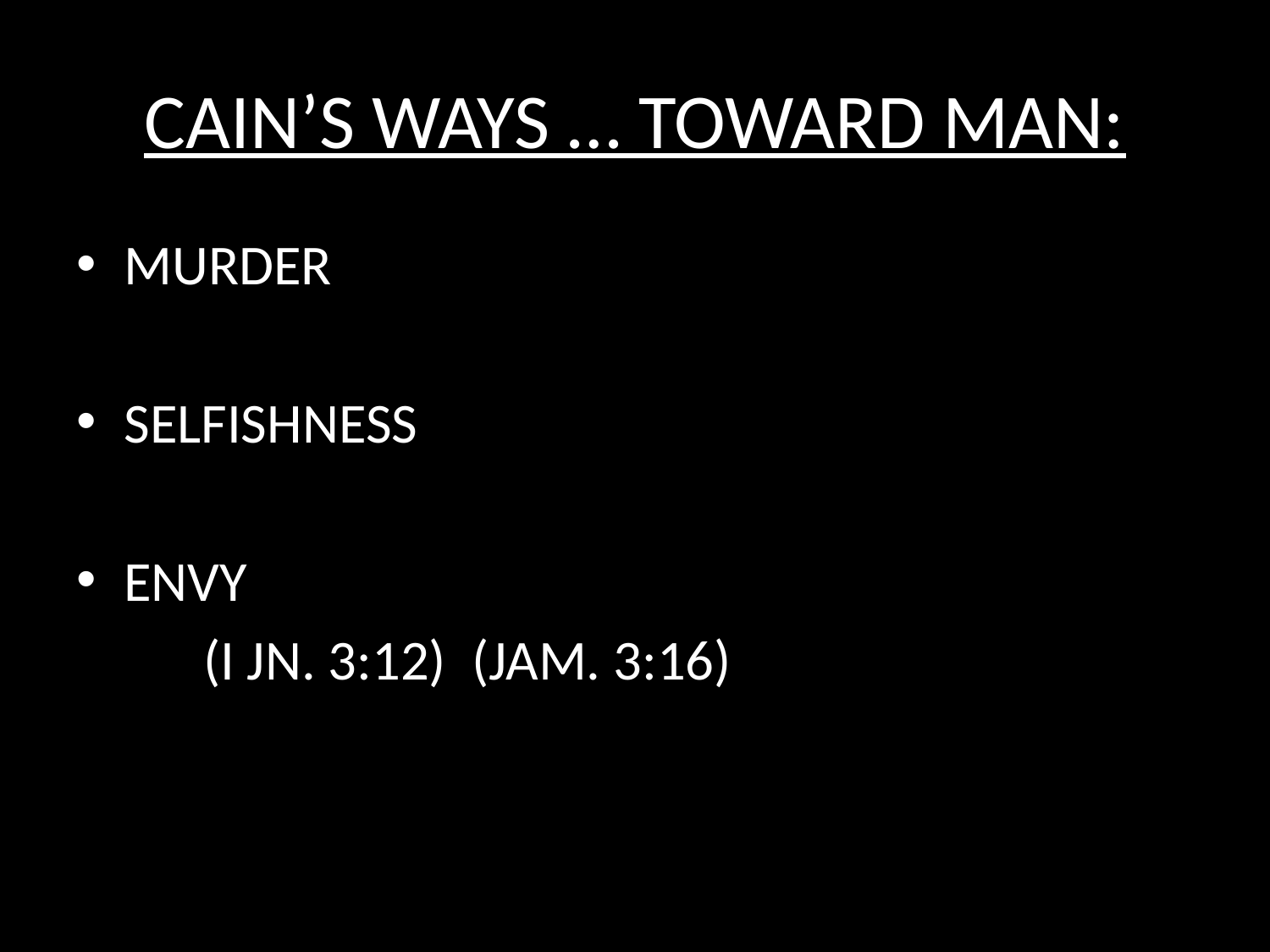

# CAIN’S WAYS … TOWARD MAN:
MURDER

SELFISHNESS

ENVY
	(I JN. 3:12)  (JAM. 3:16)